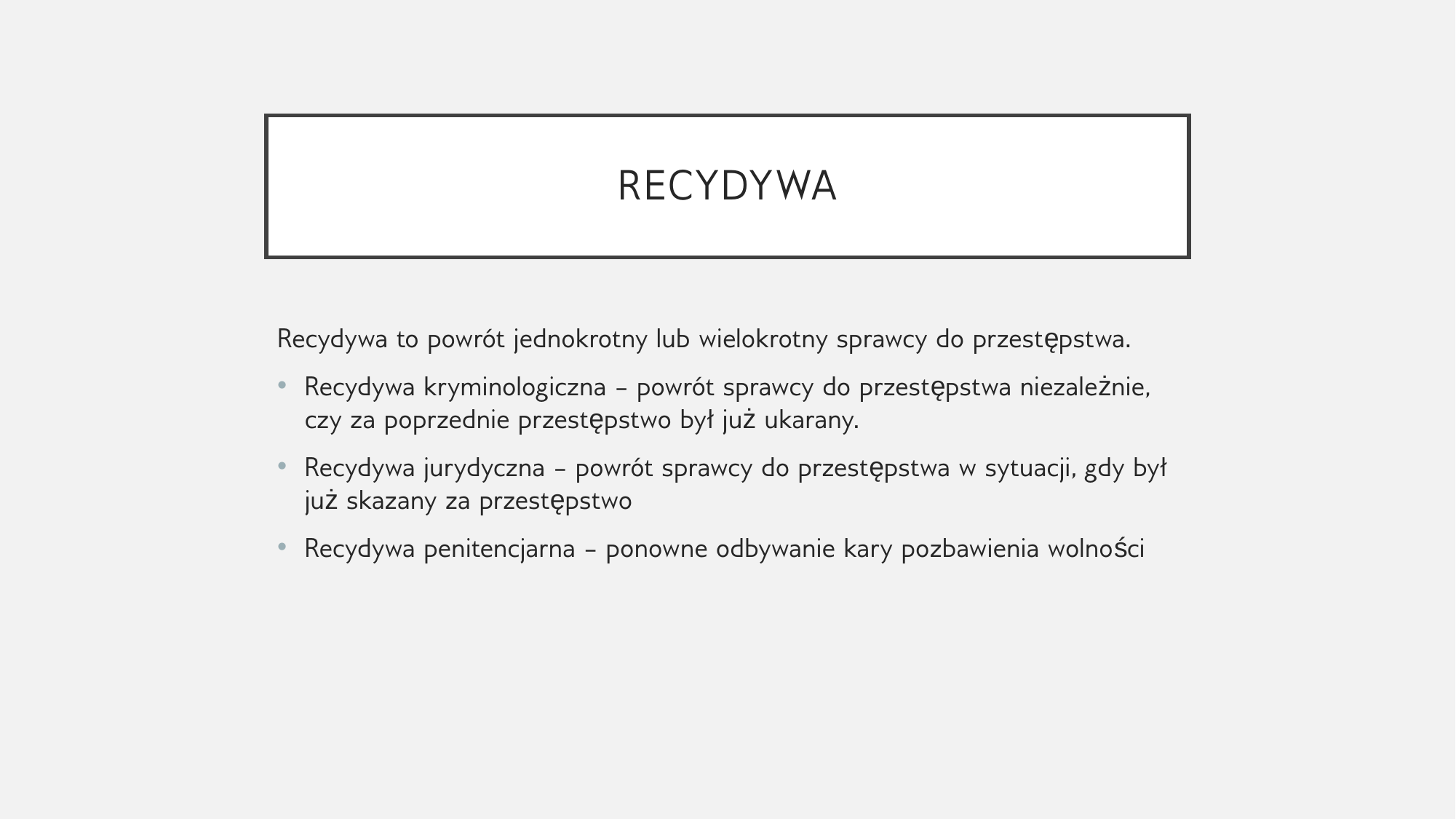

# recydywa
Recydywa to powrót jednokrotny lub wielokrotny sprawcy do przestępstwa.
Recydywa kryminologiczna – powrót sprawcy do przestępstwa niezależnie, czy za poprzednie przestępstwo był już ukarany.
Recydywa jurydyczna – powrót sprawcy do przestępstwa w sytuacji, gdy był już skazany za przestępstwo
Recydywa penitencjarna – ponowne odbywanie kary pozbawienia wolności